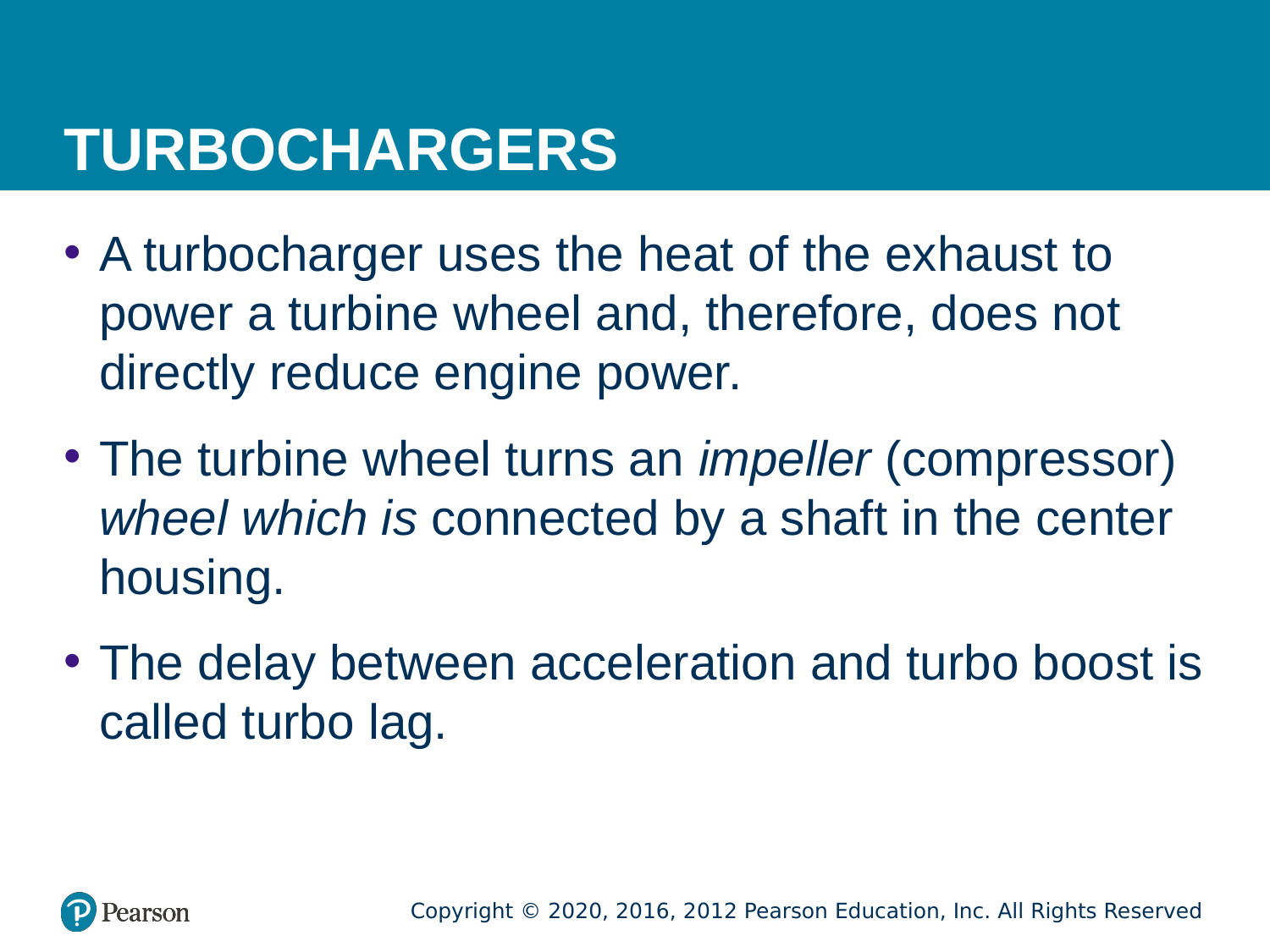

# TURBOCHARGERS
A turbocharger uses the heat of the exhaust to power a turbine wheel and, therefore, does not directly reduce engine power.
The turbine wheel turns an impeller (compressor) wheel which is connected by a shaft in the center housing.
The delay between acceleration and turbo boost is called turbo lag.